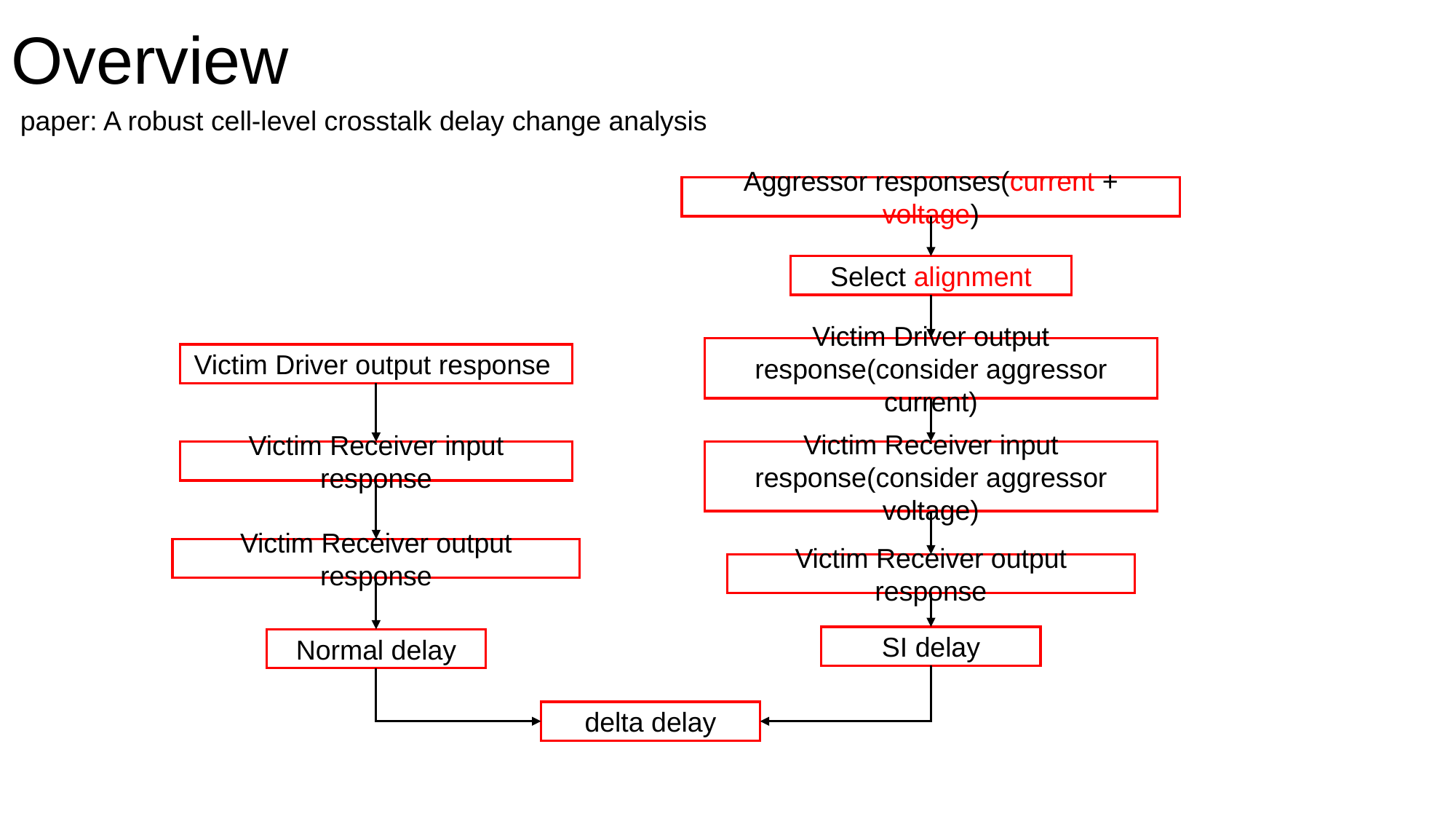

Overview
paper: A robust cell-level crosstalk delay change analysis
Aggressor responses(current + voltage)
Select alignment
Victim Driver output response(consider aggressor current)
Victim Driver output response
Victim Receiver input response(consider aggressor voltage)
Victim Receiver input response
Victim Receiver output response
Victim Receiver output response
SI delay
Normal delay
delta delay
2